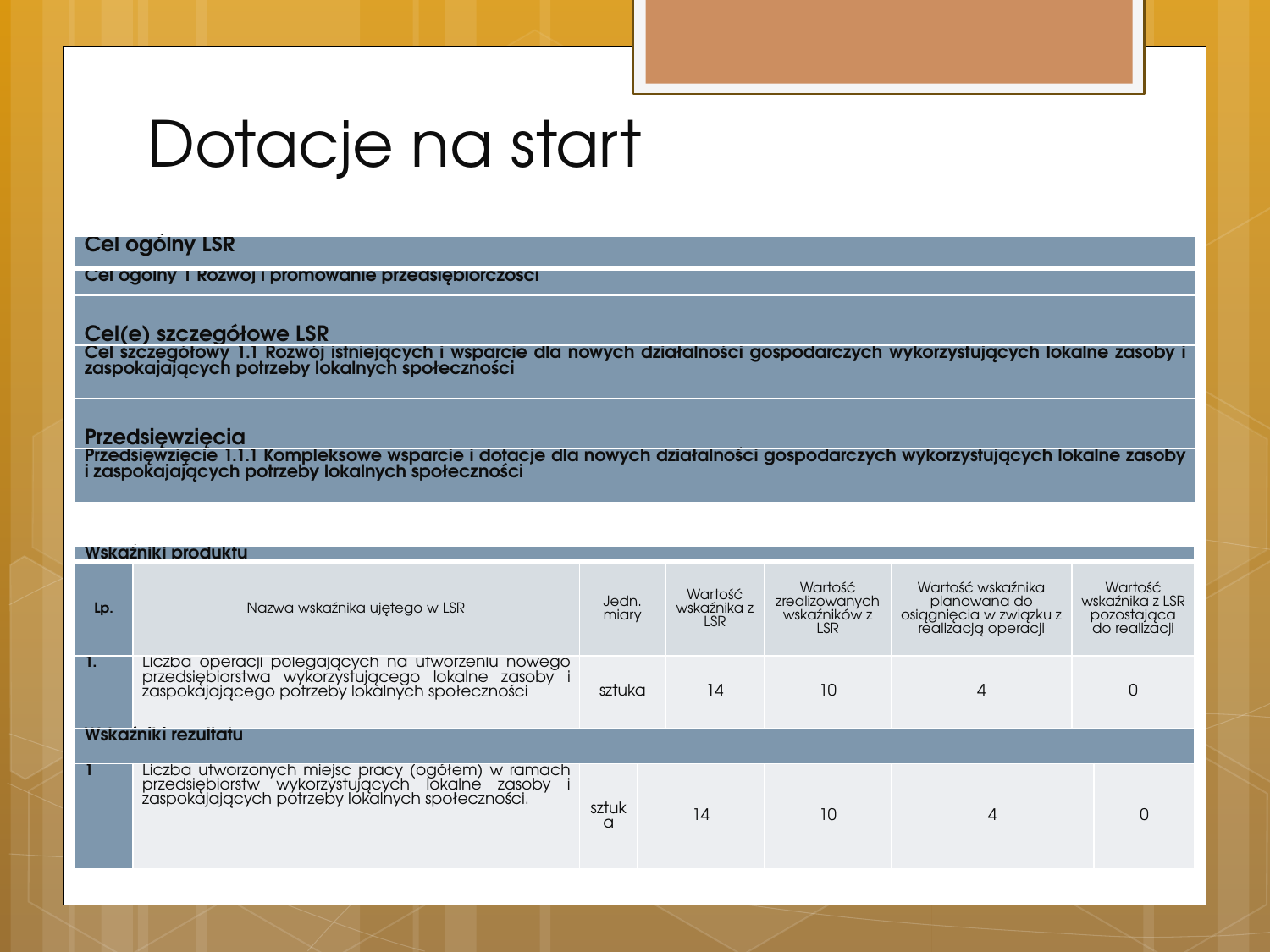

# Dotacje na start
| Cel ogólny LSR |
| --- |
| Cel ogólny 1 Rozwój i promowanie przedsiębiorczości |
| Cel(e) szczegółowe LSR |
| Cel szczegółowy 1.1 Rozwój istniejących i wsparcie dla nowych działalności gospodarczych wykorzystujących lokalne zasoby i zaspokajających potrzeby lokalnych społeczności |
| Przedsięwzięcia |
| Przedsięwzięcie 1.1.1 Kompleksowe wsparcie i dotacje dla nowych działalności gospodarczych wykorzystujących lokalne zasoby i zaspokajających potrzeby lokalnych społeczności |
| Wskaźniki produktu |  |  |  |  |  |  |  |  |
| --- | --- | --- | --- | --- | --- | --- | --- | --- |
| Lp. | Nazwa wskaźnika ujętego w LSR | Jedn. miary |  | Wartość wskaźnika z LSR | Wartość zrealizowanych wskaźników z LSR | Wartość wskaźnika planowana do osiągnięcia w związku z realizacją operacji | Wartość wskaźnika z LSR pozostająca do realizacji |  |
| 1. | Liczba operacji polegających na utworzeniu nowego przedsiębiorstwa wykorzystującego lokalne zasoby i zaspokajającego potrzeby lokalnych społeczności | sztuka |  | 14 | 10 | 4 | 0 |  |
| Wskaźniki rezultatu |  |  |  |  |  |  |  |  |
| 1 | Liczba utworzonych miejsc pracy (ogółem) w ramach przedsiębiorstw wykorzystujących lokalne zasoby i zaspokajających potrzeby lokalnych społeczności. | sztuka | 14 |  | 10 | 4 |  | 0 |